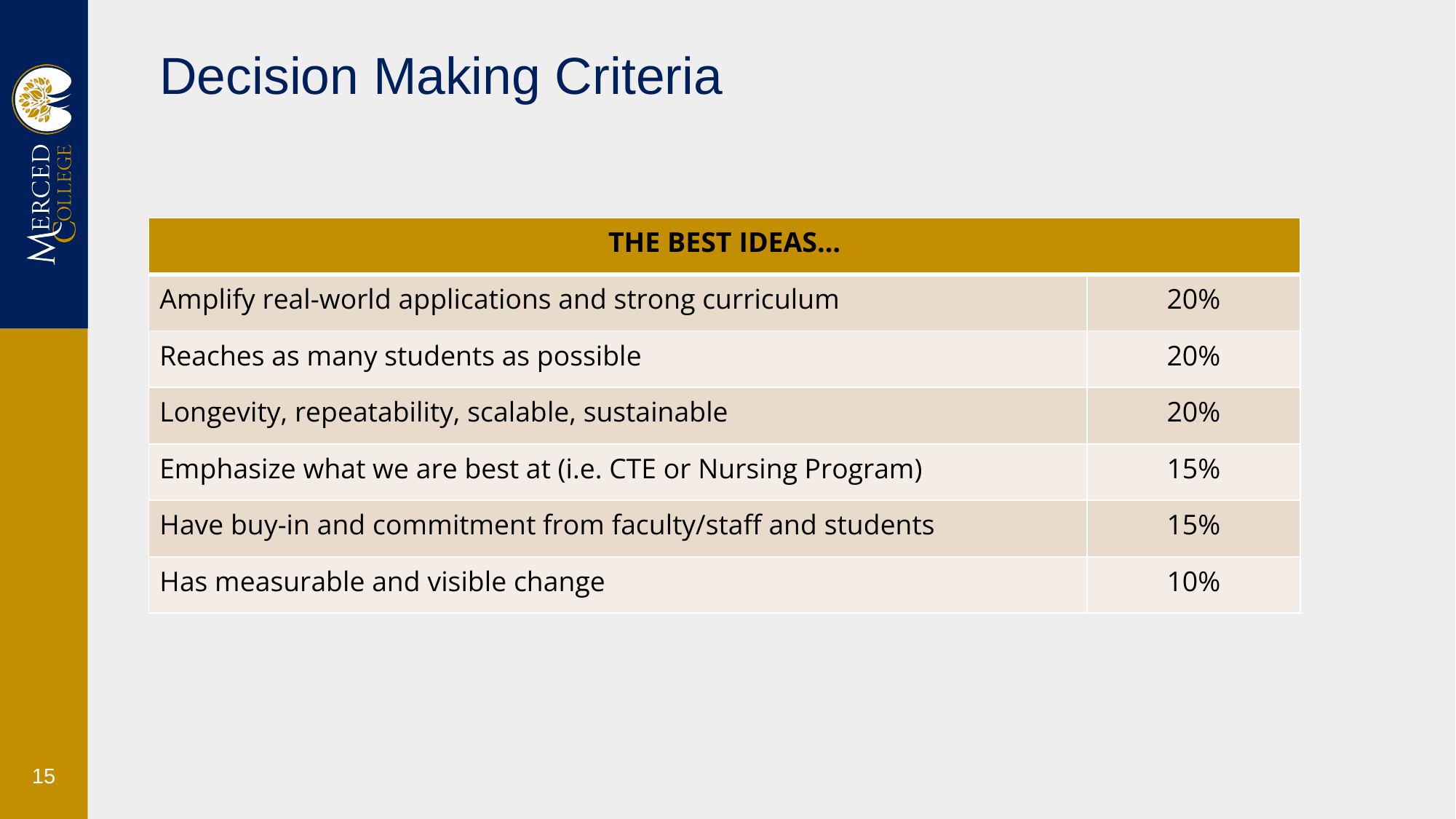

# Decision Making Criteria
| THE BEST IDEAS… |  |
| --- | --- |
| Amplify real-world applications and strong curriculum | 20% |
| Reaches as many students as possible | 20% |
| Longevity, repeatability, scalable, sustainable | 20% |
| Emphasize what we are best at (i.e. CTE or Nursing Program) | 15% |
| Have buy-in and commitment from faculty/staff and students | 15% |
| Has measurable and visible change | 10% |
15